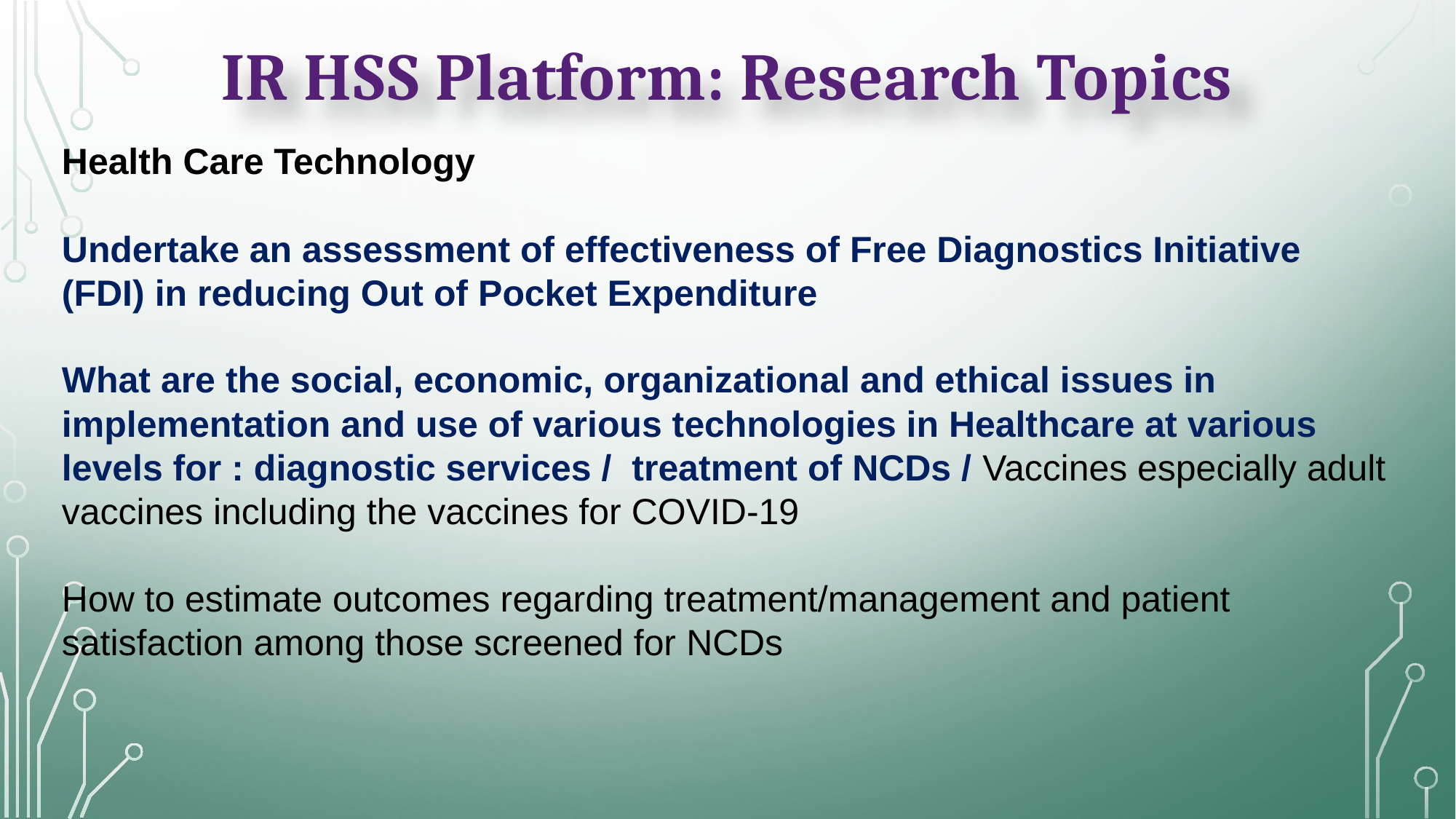

IR HSS Platform: Research Topics
Health Care Technology

Undertake an assessment of effectiveness of Free Diagnostics Initiative (FDI) in reducing Out of Pocket Expenditure

What are the social, economic, organizational and ethical issues in implementation and use of various technologies in Healthcare at various levels for : diagnostic services /  treatment of NCDs / Vaccines especially adult vaccines including the vaccines for COVID-19

How to estimate outcomes regarding treatment/management and patient satisfaction among those screened for NCDs